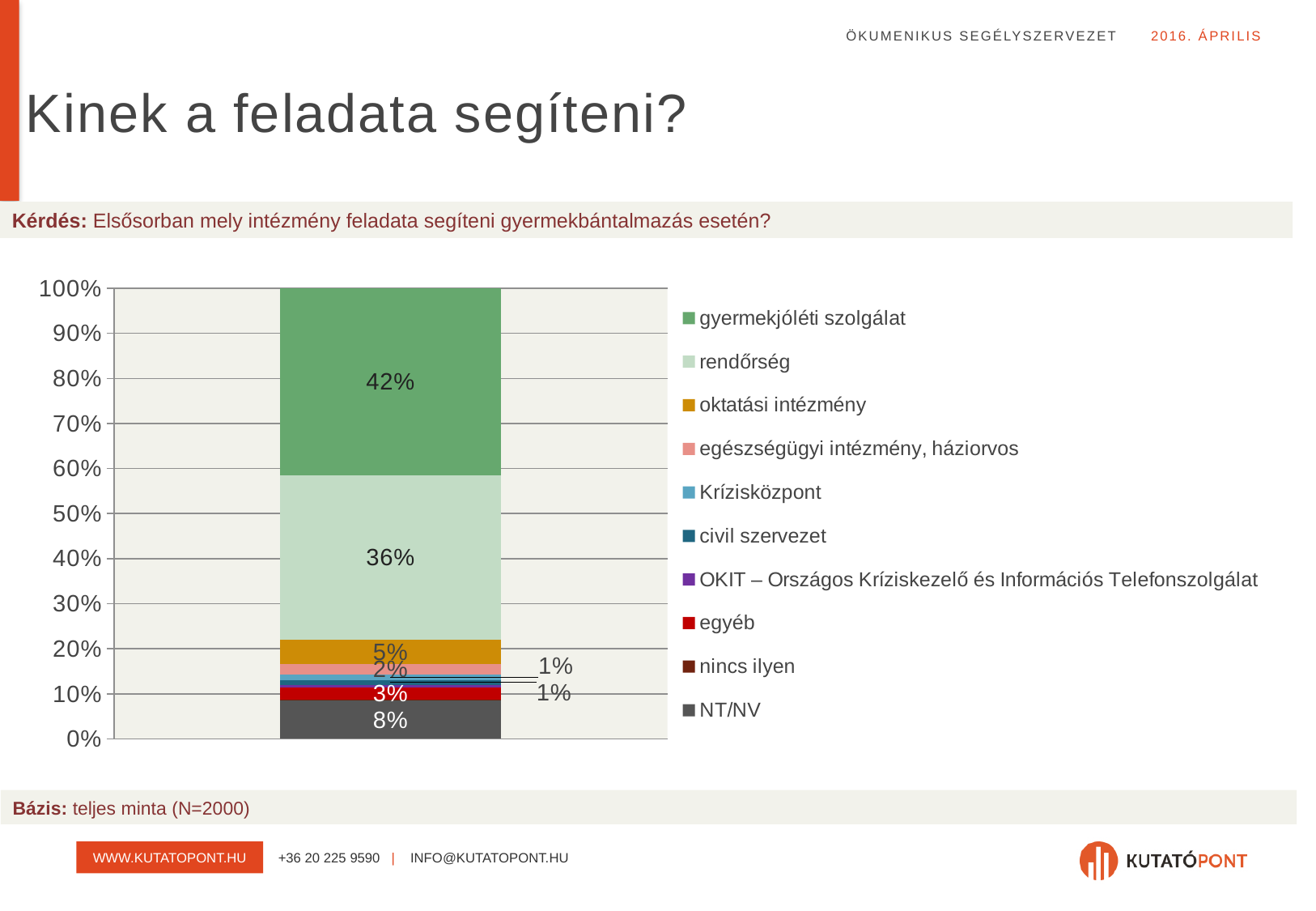

# Kinek a feladata segíteni?
Kérdés: Elsősorban mely intézmény feladata segíteni gyermekbántalmazás esetén?

### Chart

| Category | NT/NV | nincs ilyen | egyéb | OKIT – Országos Kríziskezelő és Információs Telefonszolgálat | civil szervezet | Krízisközpont | egészségügyi intézmény, háziorvos | oktatási intézmény | rendőrség | gyermekjóléti szolgálat |
|---|---|---|---|---|---|---|---|---|---|---|
| teljes minta | 8.443791498808812 | 0.34425382753157596 | 2.5550440862436057 | 0.5898274437538275 | 1.1439823718701194 | 1.1873148510379377 | 2.328510985991285 | 5.431848636928722 | 36.421836063805905 | 41.55359023402866 |
Bázis: teljes minta (N=2000)